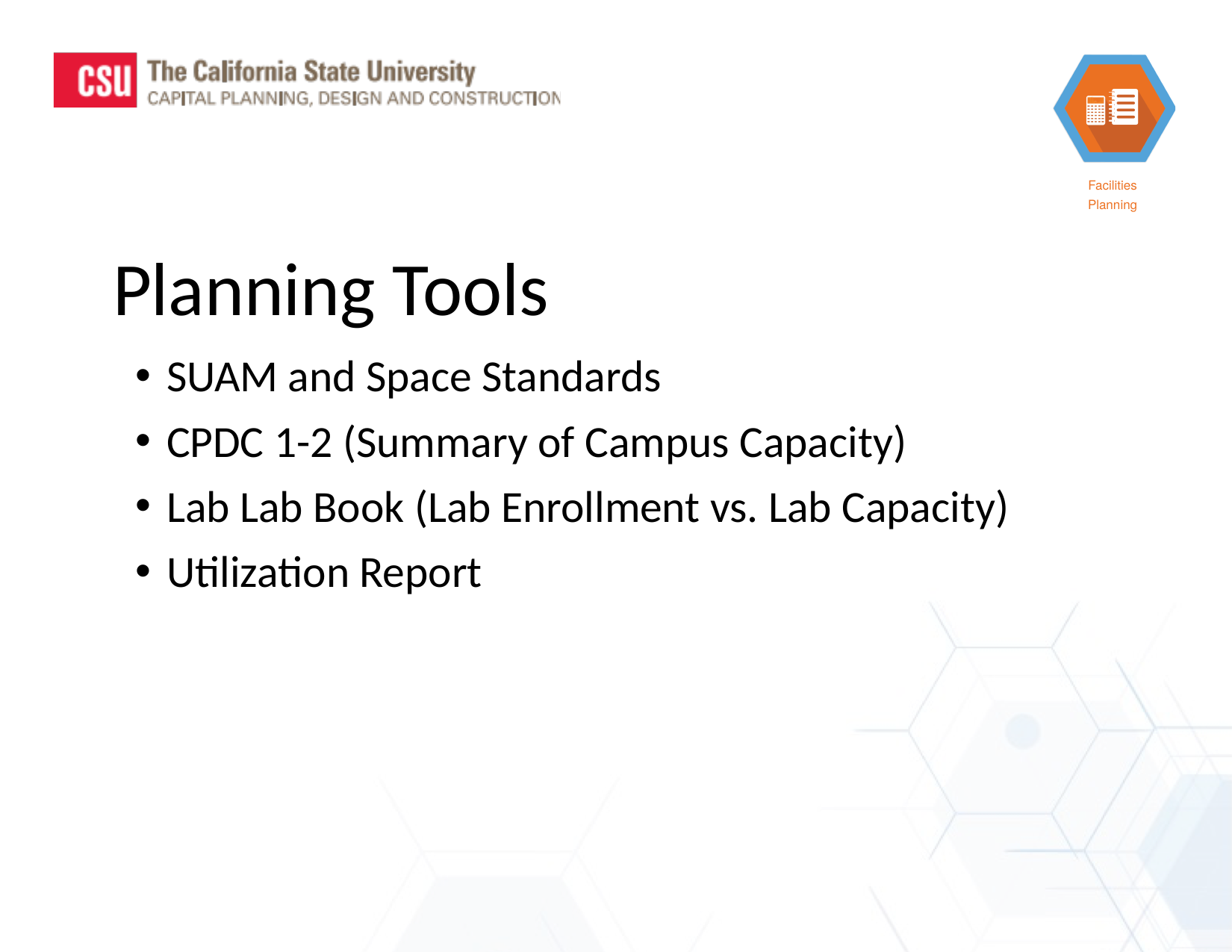

Planning Tools
SUAM and Space Standards
CPDC 1-2 (Summary of Campus Capacity)
Lab Lab Book (Lab Enrollment vs. Lab Capacity)
Utilization Report